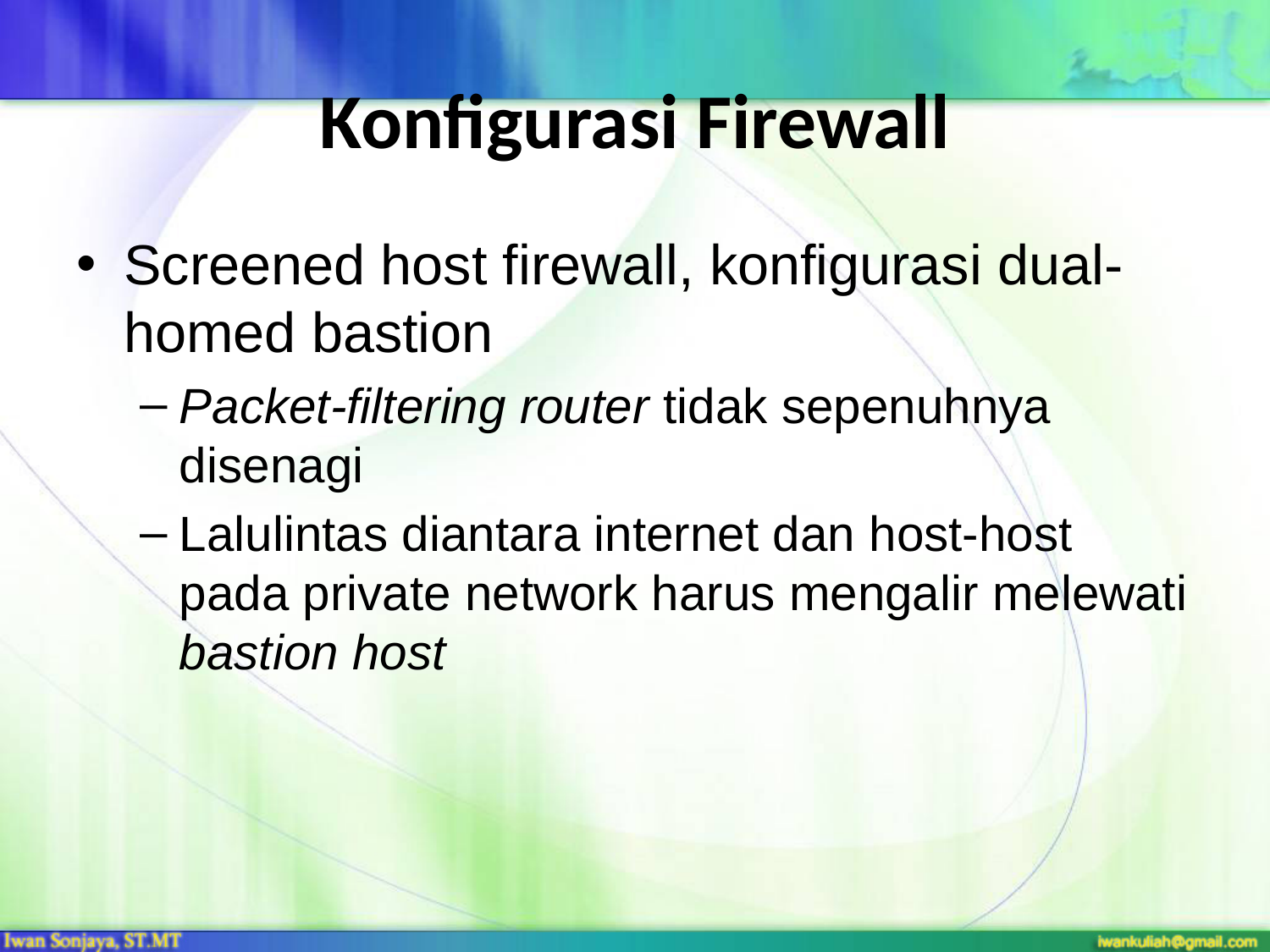

# Konfigurasi Firewall
Screened host firewall, konfigurasi dual-homed bastion
Packet-filtering router tidak sepenuhnya disenagi
Lalulintas diantara internet dan host-host pada private network harus mengalir melewati bastion host